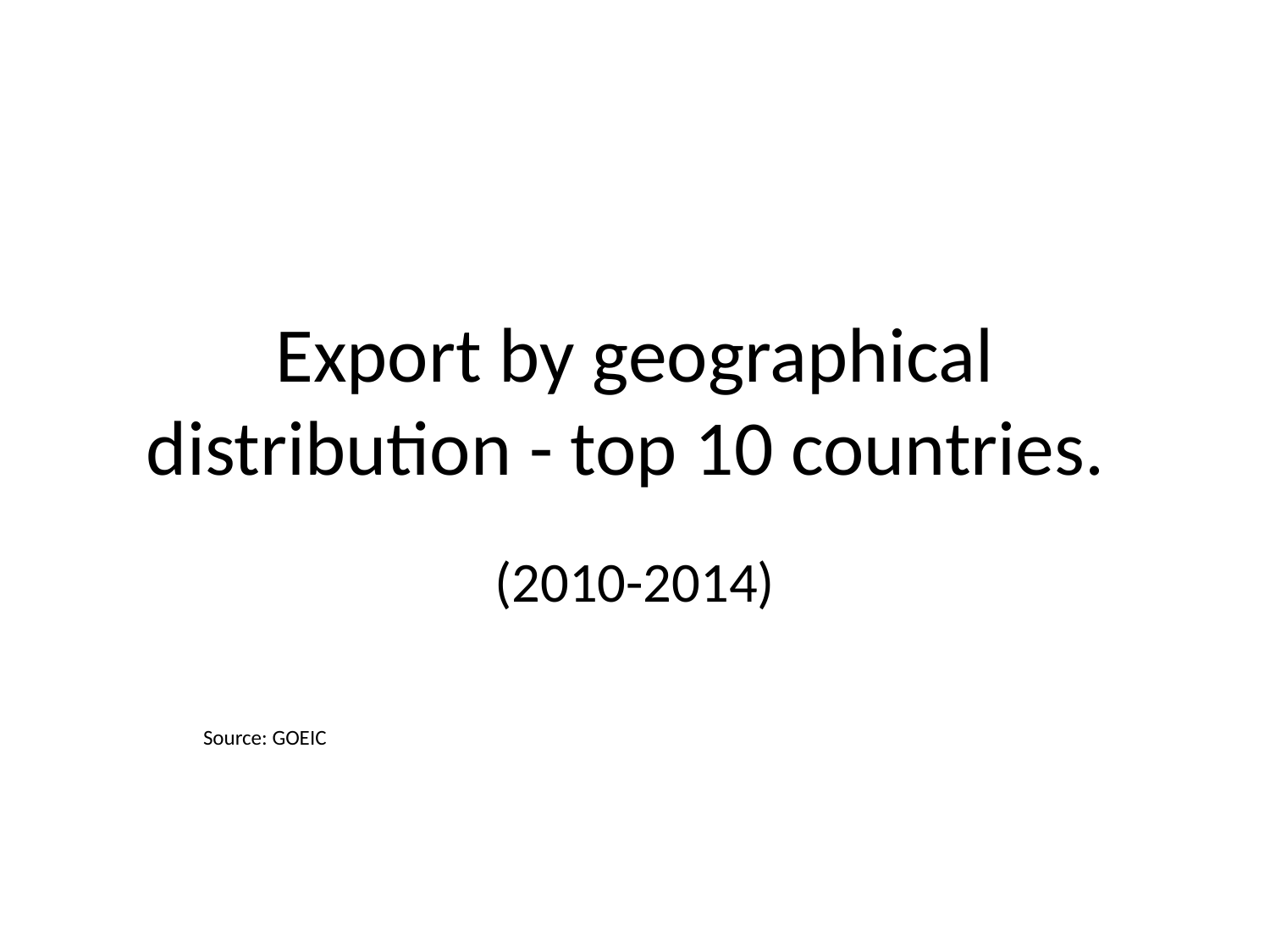

# Export by geographical distribution - top 10 countries.
(2010-2014)

Source: GOEIC